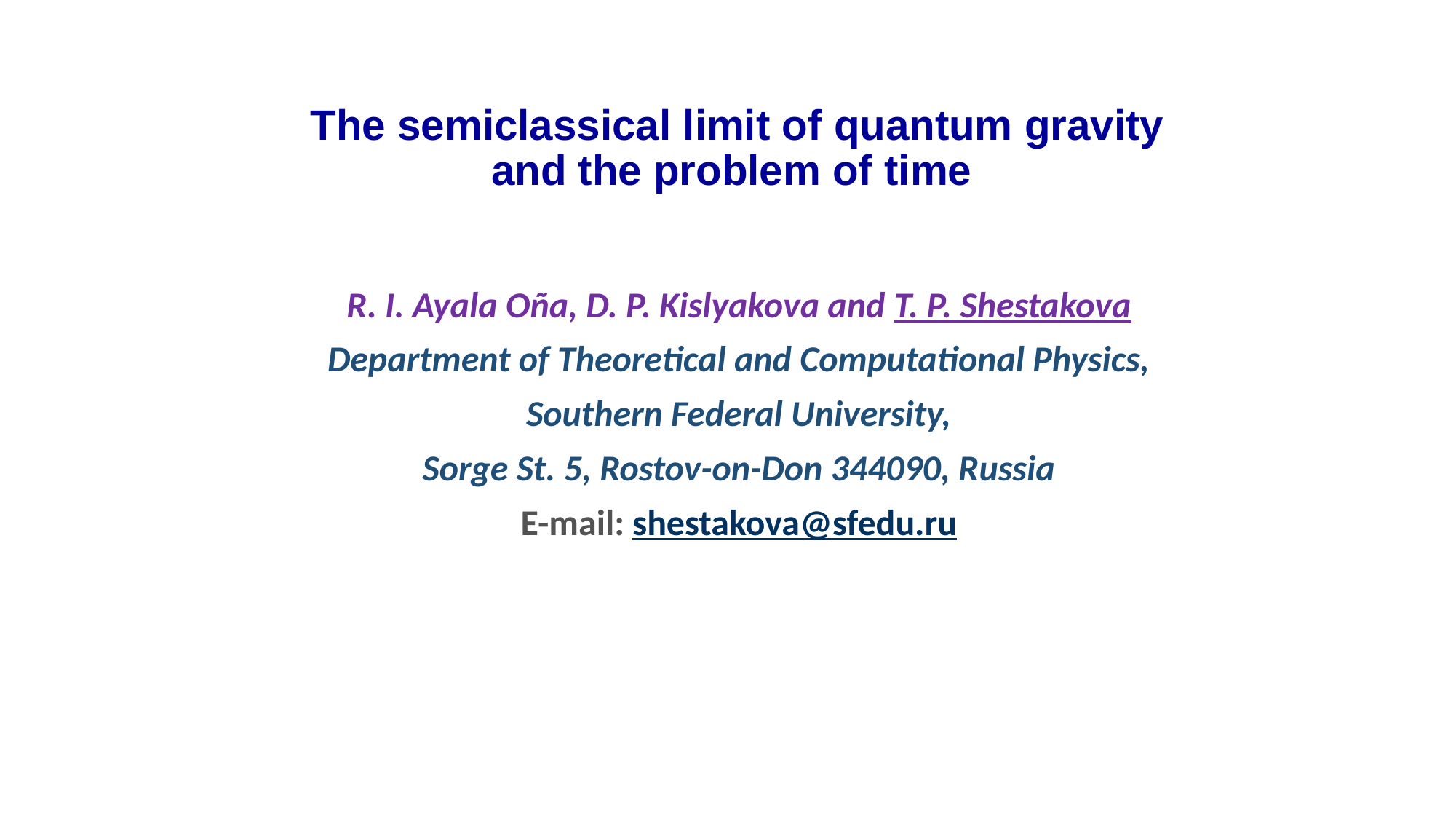

# The semiclassical limit of quantum gravity and the problem of time
R. I. Ayala Oña, D. P. Kislyakova and T. P. Shestakova
Department of Theoretical and Computational Physics,
Southern Federal University,
Sorge St. 5, Rostov-on-Don 344090, Russia
E-mail: shestakova@sfedu.ru